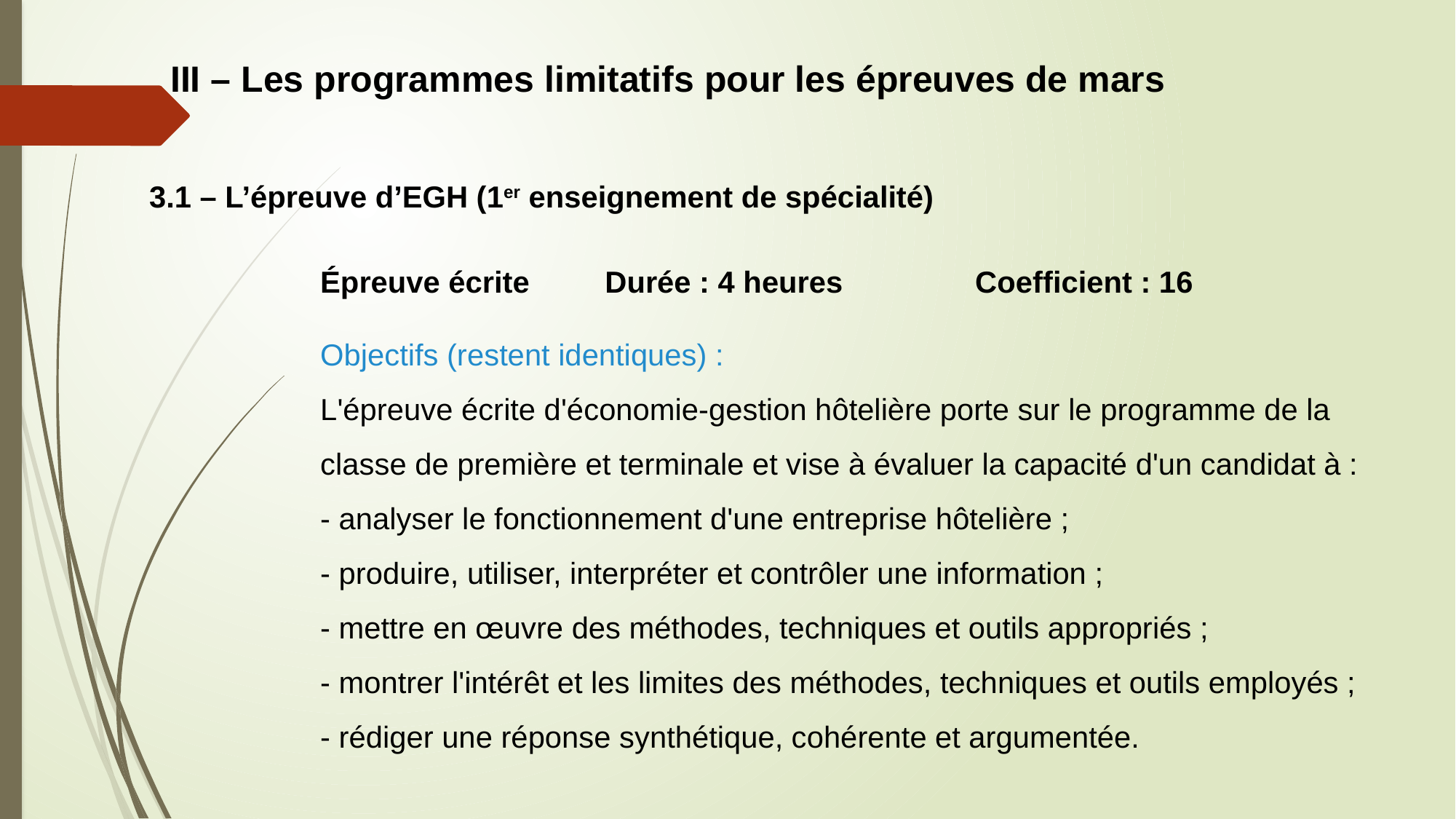

III – Les programmes limitatifs pour les épreuves de mars
3.1 – L’épreuve d’EGH (1er enseignement de spécialité)
Épreuve écrite         Durée : 4 heures		Coefficient : 16

Objectifs (restent identiques) :
L'épreuve écrite d'économie-gestion hôtelière porte sur le programme de la classe de première et terminale et vise à évaluer la capacité d'un candidat à :
- analyser le fonctionnement d'une entreprise hôtelière ;
- produire, utiliser, interpréter et contrôler une information ;
- mettre en œuvre des méthodes, techniques et outils appropriés ;
- montrer l'intérêt et les limites des méthodes, techniques et outils employés ;
- rédiger une réponse synthétique, cohérente et argumentée.